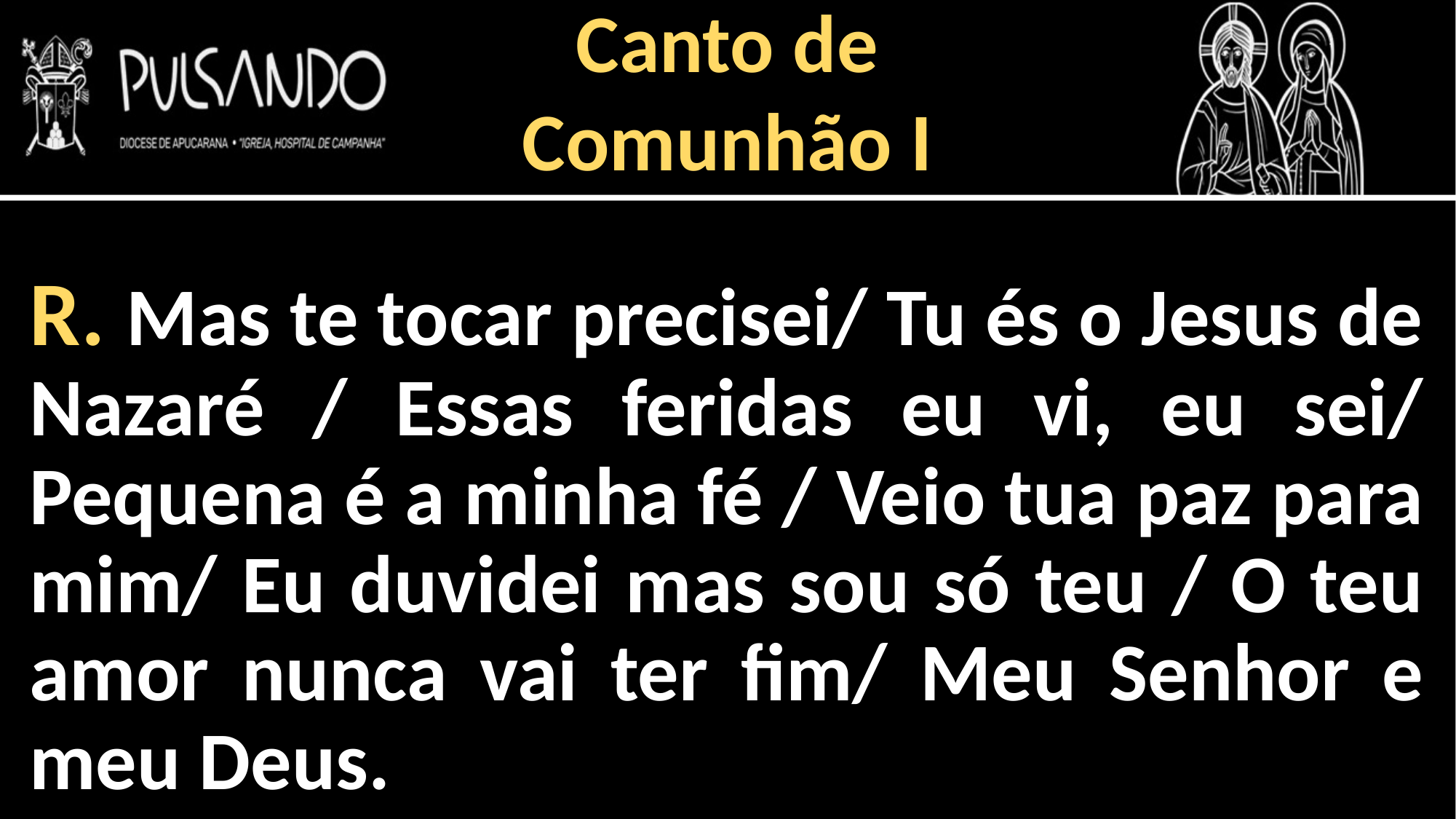

Canto de
Comunhão I
R. Mas te tocar precisei/ Tu és o Jesus de Nazaré / Essas feridas eu vi, eu sei/ Pequena é a minha fé / Veio tua paz para mim/ Eu duvidei mas sou só teu / O teu amor nunca vai ter fim/ Meu Senhor e meu Deus.